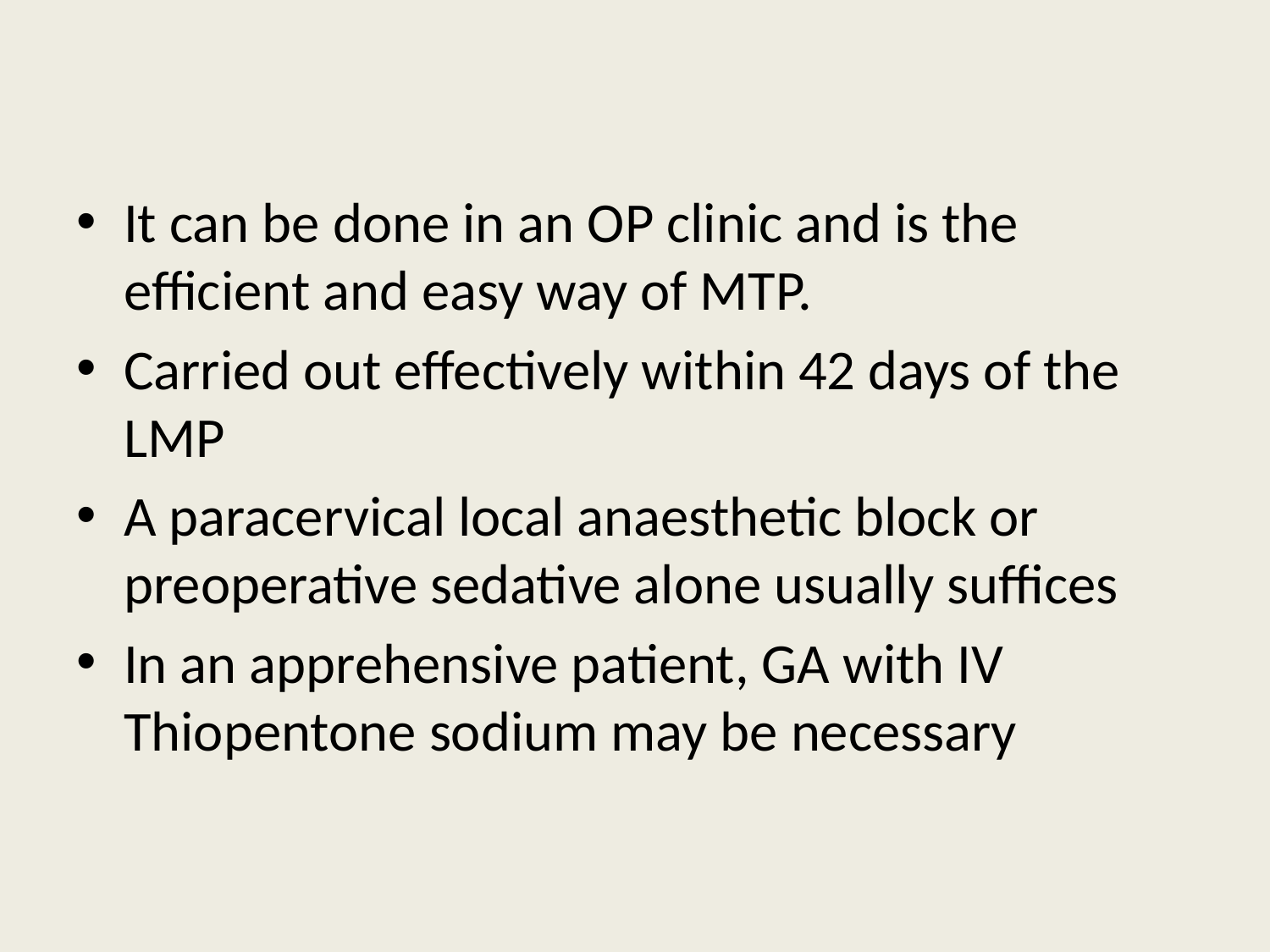

#
It can be done in an OP clinic and is the efficient and easy way of MTP.
Carried out effectively within 42 days of the LMP
A paracervical local anaesthetic block or preoperative sedative alone usually suffices
In an apprehensive patient, GA with IV Thiopentone sodium may be necessary